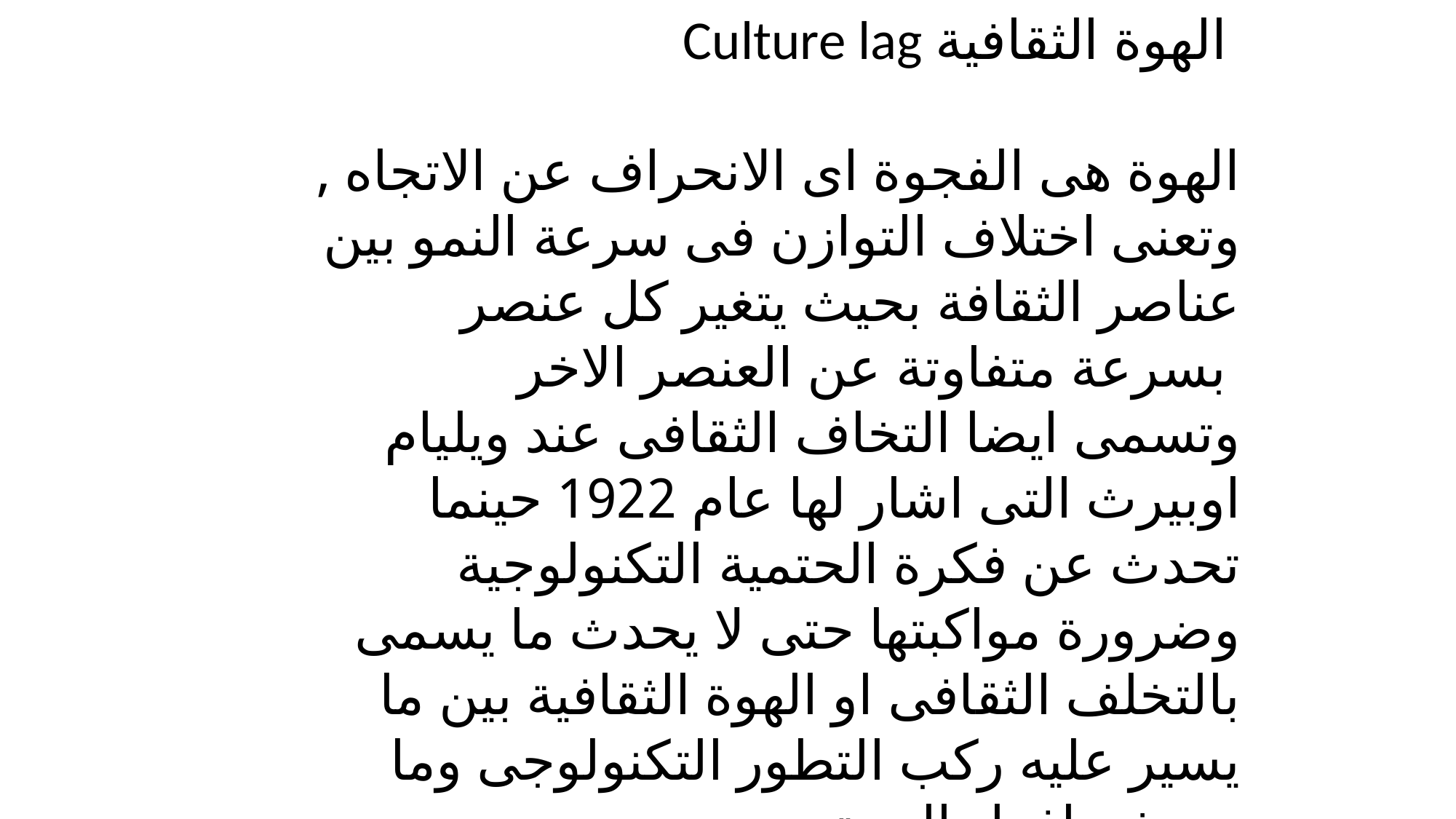

Culture lag الهوة الثقافية

الهوة هى الفجوة اى الانحراف عن الاتجاه , وتعنى اختلاف التوازن فى سرعة النمو بين عناصر الثقافة بحيث يتغير كل عنصر بسرعة متفاوتة عن العنصر الاخر
وتسمى ايضا التخاف الثقافى عند ويليام اوبيرث التى اشار لها عام 1922 حينما تحدث عن فكرة الحتمية التكنولوجية وضرورة مواكبتها حتى لا يحدث ما يسمى بالتخلف الثقافى او الهوة الثقافية بين ما يسير عليه ركب التطور التكنولوجى وما يعيشه افراد المجتمع